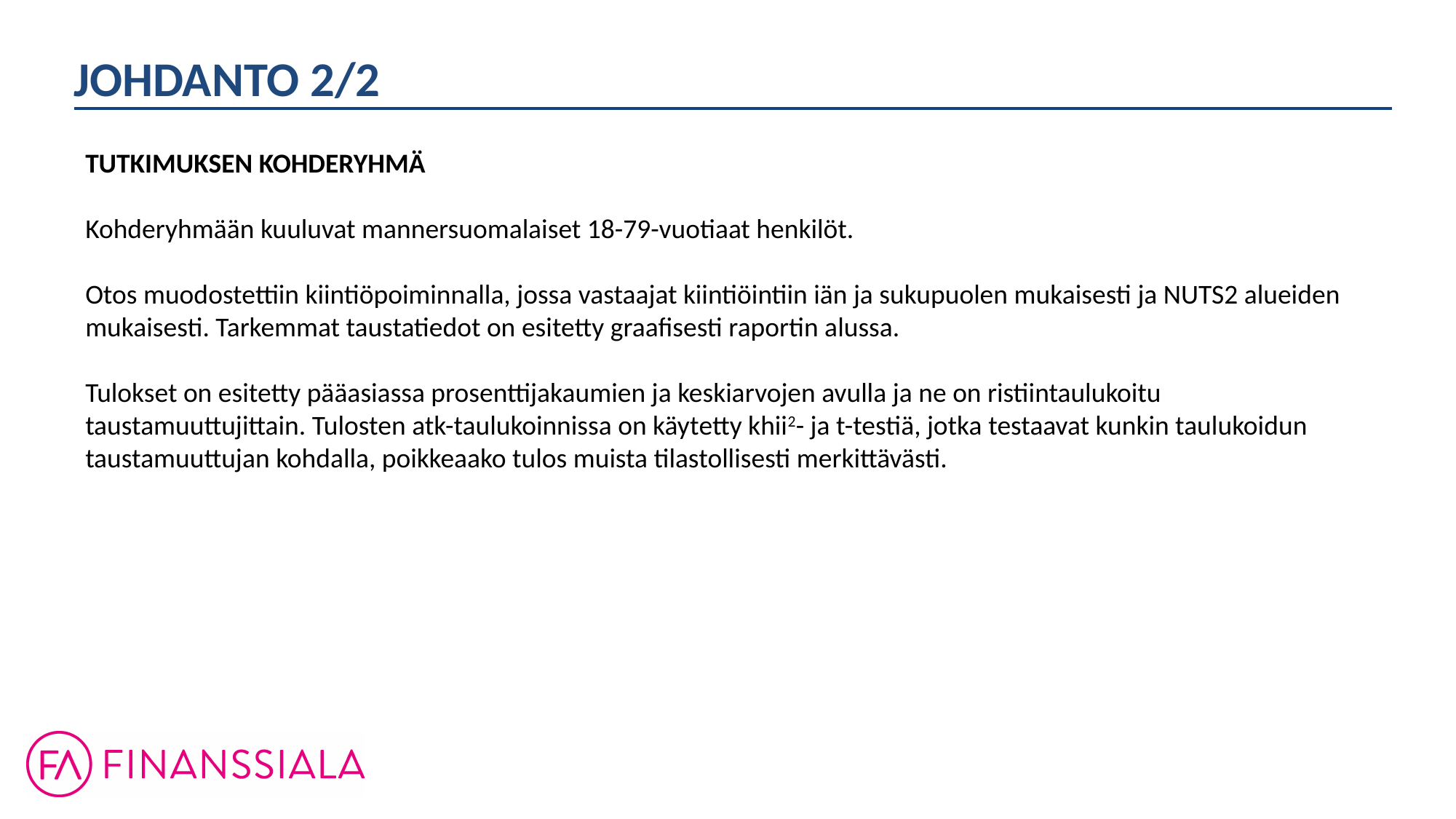

JOHDANTO 2/2
TUTKIMUKSEN KOHDERYHMÄ

Kohderyhmään kuuluvat mannersuomalaiset 18-79-vuotiaat henkilöt.

Otos muodostettiin kiintiöpoiminnalla, jossa vastaajat kiintiöintiin iän ja sukupuolen mukaisesti ja NUTS2 alueiden mukaisesti. Tarkemmat taustatiedot on esitetty graafisesti raportin alussa.

Tulokset on esitetty pääasiassa prosenttijakaumien ja keskiarvojen avulla ja ne on ristiintaulukoitu taustamuuttujittain. Tulosten atk-taulukoinnissa on käytetty khii2- ja t-testiä, jotka testaavat kunkin taulukoidun taustamuuttujan kohdalla, poikkeaako tulos muista tilastollisesti merkittävästi.